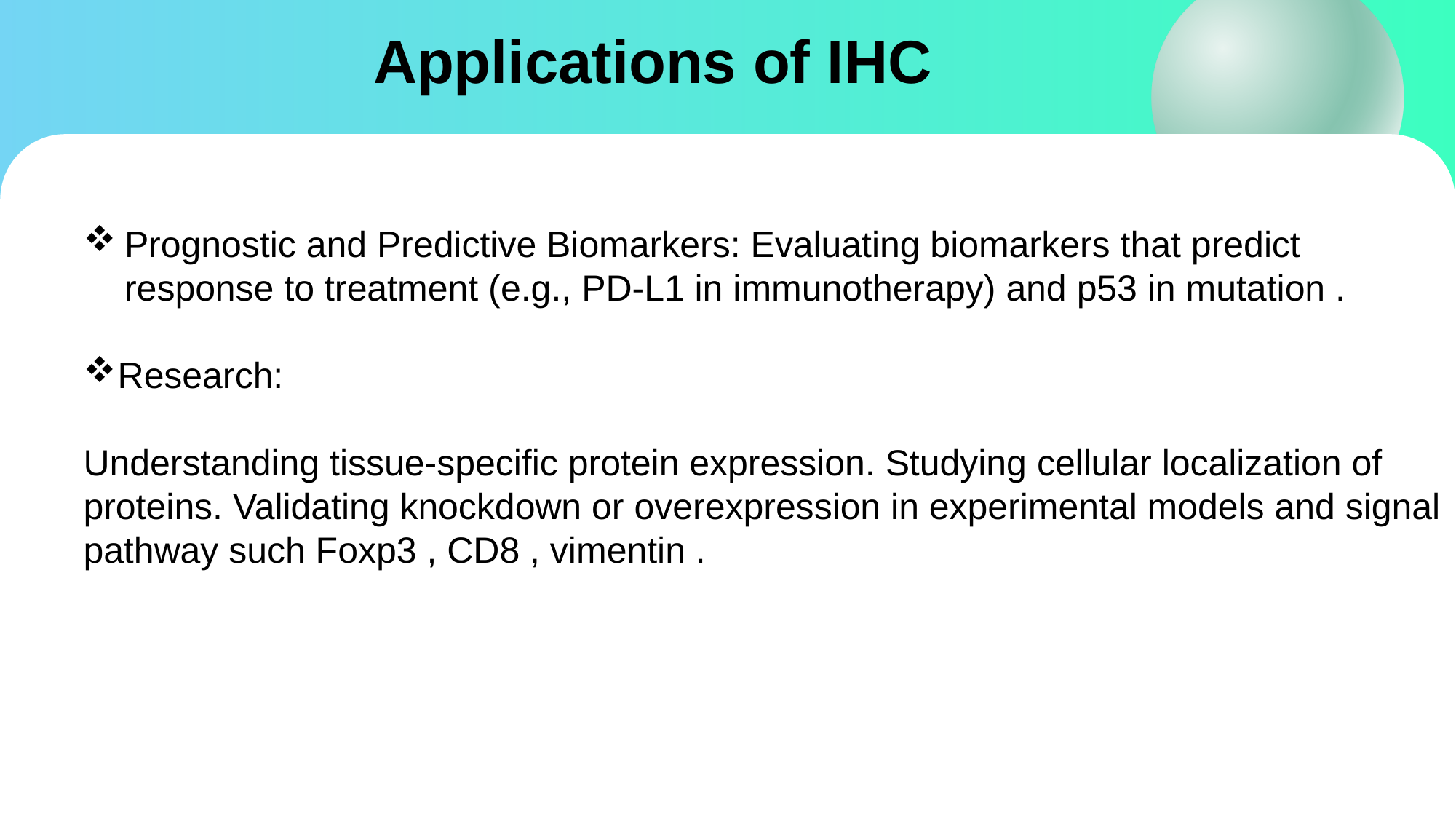

Applications of IHC
#

Prognostic and Predictive Biomarkers: Evaluating biomarkers that predict response to treatment (e.g., PD-L1 in immunotherapy) and p53 in mutation .

Research:

Understanding tissue-specific protein expression. Studying cellular localization of proteins. Validating knockdown or overexpression in experimental models and signal pathway such Foxp3 , CD8 , vimentin .